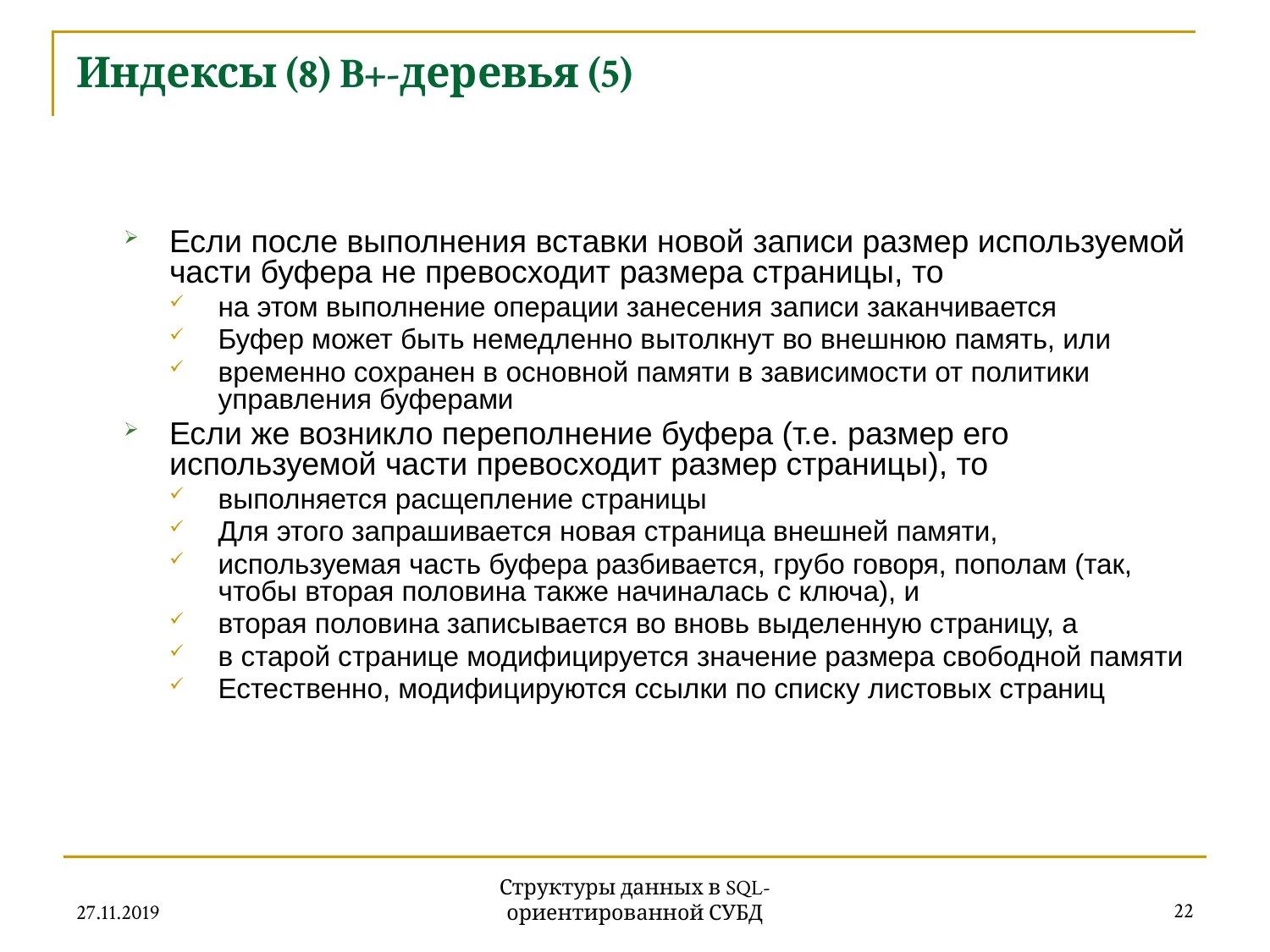

# Индексы (8) B+-деревья (5)
Если после выполнения вставки новой записи размер используемой части буфера не превосходит размера страницы, то
на этом выполнение операции занесения записи заканчивается
Буфер может быть немедленно вытолкнут во внешнюю память, или
временно сохранен в основной памяти в зависимости от политики управления буферами
Если же возникло переполнение буфера (т.е. размер его используемой части превосходит размер страницы), то
выполняется расщепление страницы
Для этого запрашивается новая страница внешней памяти,
используемая часть буфера разбивается, грубо говоря, пополам (так, чтобы вторая половина также начиналась с ключа), и
вторая половина записывается во вновь выделенную страницу, а
в старой странице модифицируется значение размера свободной памяти
Естественно, модифицируются ссылки по списку листовых страниц
27.11.2019
22
Структуры данных в SQL-ориентированной СУБД